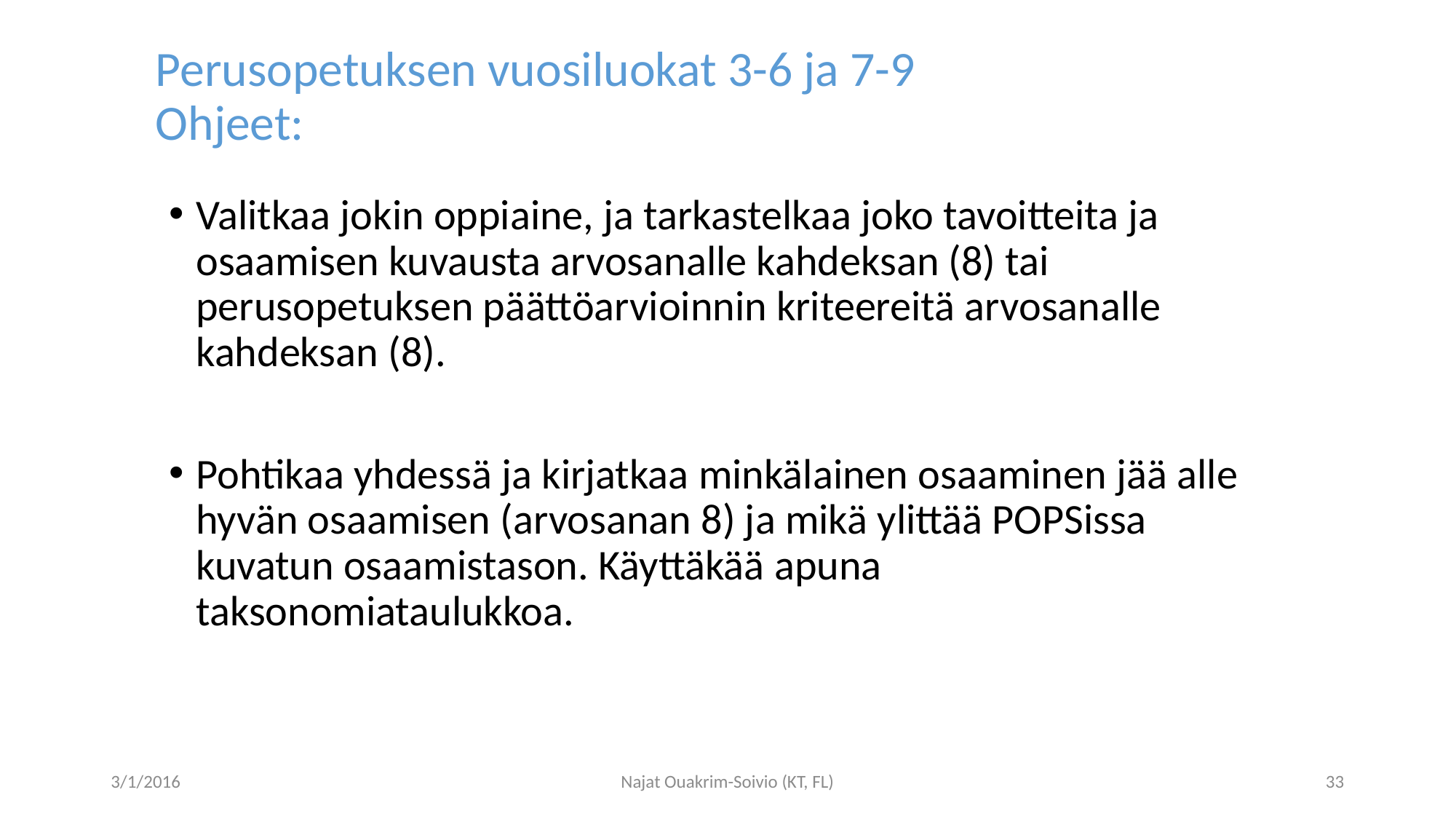

# Perusopetuksen vuosiluokat 3-6 ja 7-9 Ohjeet:
Valitkaa jokin oppiaine, ja tarkastelkaa joko tavoitteita ja osaamisen kuvausta arvosanalle kahdeksan (8) tai perusopetuksen päättöarvioinnin kriteereitä arvosanalle kahdeksan (8).

Pohtikaa yhdessä ja kirjatkaa minkälainen osaaminen jää alle hyvän osaamisen (arvosanan 8) ja mikä ylittää POPSissa kuvatun osaamistason. Käyttäkää apuna taksonomiataulukkoa.
3/1/2016
Najat Ouakrim-Soivio (KT, FL)
33